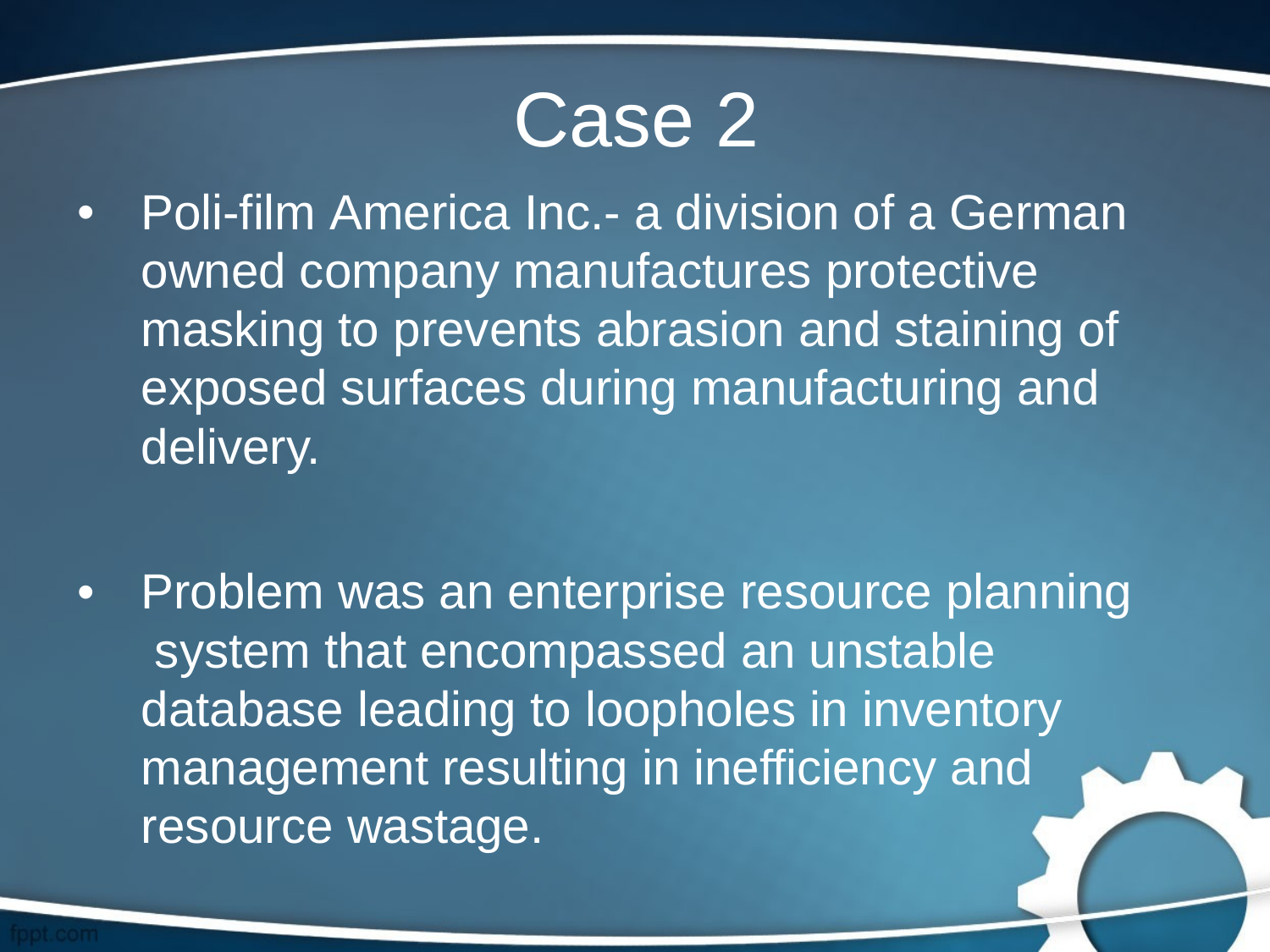

# Case 2
•
Poli-film America Inc.- a division of a German  owned company manufactures protective  masking to prevents abrasion and staining of  exposed surfaces during manufacturing and  delivery.
•
Problem was an enterprise resource planning  system that encompassed an unstable  database leading to loopholes in inventory  management resulting in inefficiency and  resource wastage.